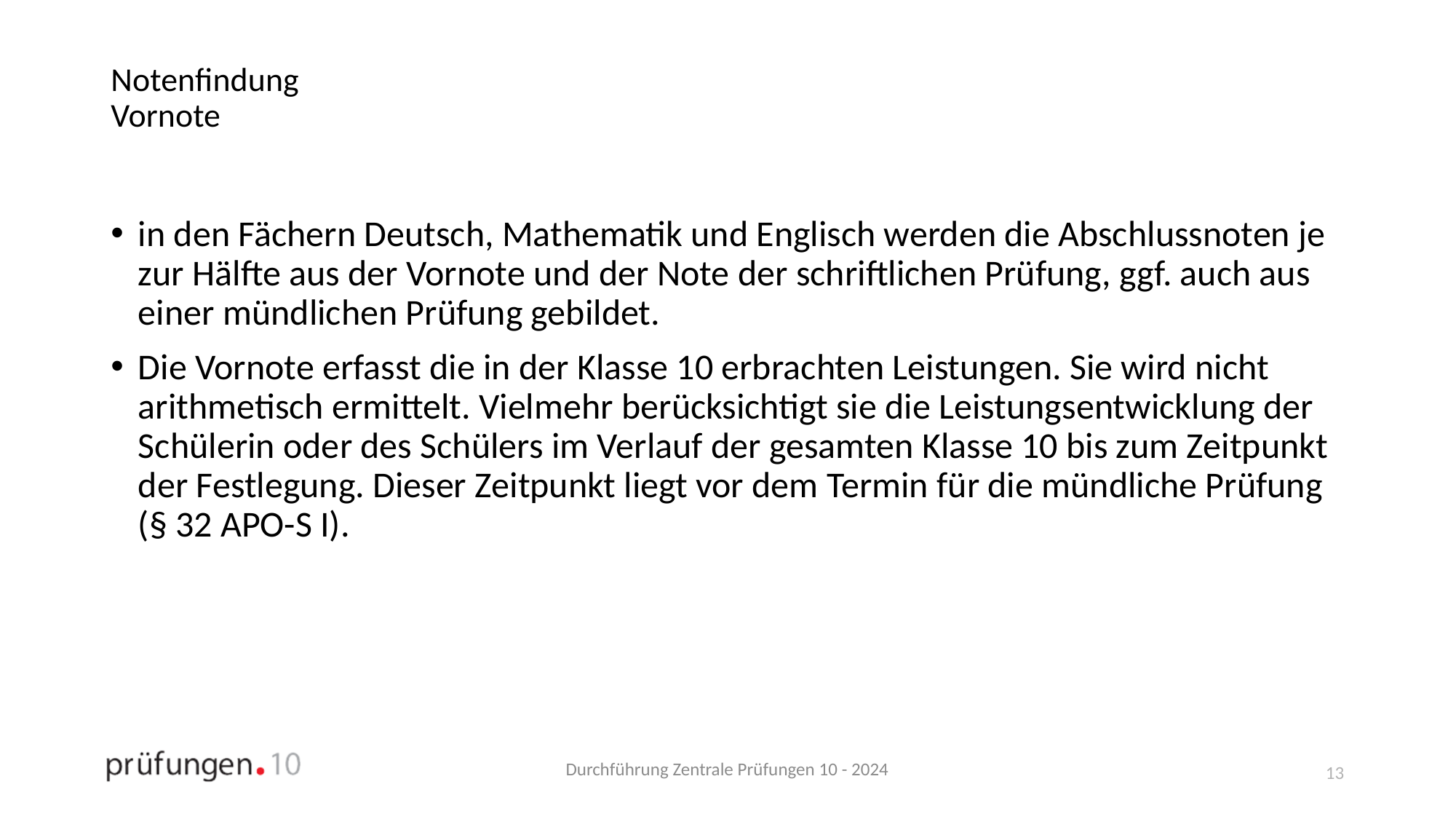

# Notenfindung Vornote

in den Fächern Deutsch, Mathematik und Englisch werden die Abschlussnoten je zur Hälfte aus der Vornote und der Note der schriftlichen Prüfung, ggf. auch aus einer mündlichen Prüfung gebildet.
Die Vornote erfasst die in der Klasse 10 erbrachten Leistungen. Sie wird nicht arithmetisch ermittelt. Vielmehr berücksichtigt sie die Leistungsentwicklung der Schülerin oder des Schülers im Verlauf der gesamten Klasse 10 bis zum Zeitpunkt der Festlegung. Dieser Zeitpunkt liegt vor dem Termin für die mündliche Prüfung (§ 32 APO-S I).
13